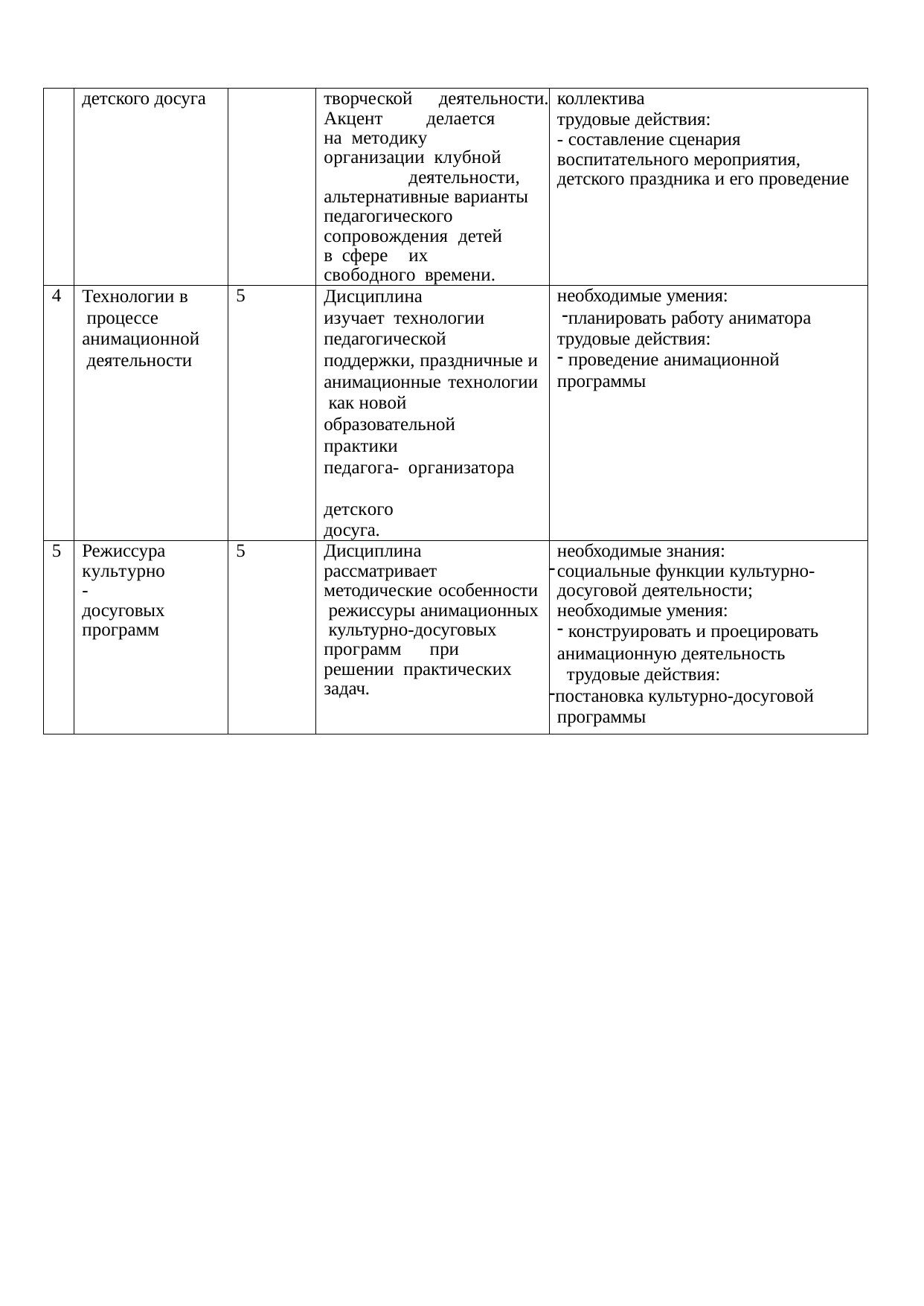

|  | детского досуга |  | творческой деятельности. Акцент делается на методику организации клубной деятельности, альтернативные варианты педагогического сопровождения детей в сфере их свободного времени. | коллектива трудовые действия: - составление сценария воспитательного мероприятия, детского праздника и его проведение |
| --- | --- | --- | --- | --- |
| 4 | Технологии в процессе анимационной деятельности | 5 | Дисциплина изучает технологии педагогической поддержки, праздничные и анимационные технологии как новой образовательной практики педагога- организатора детского досуга. | необходимые умения: планировать работу аниматора трудовые действия: проведение анимационной программы |
| 5 | Режиссура культурно- досуговых программ | 5 | Дисциплина рассматривает методические особенности режиссуры анимационных культурно-досуговых программ при решении практических задач. | необходимые знания: социальные функции культурно- досуговой деятельности; необходимые умения: конструировать и проецировать анимационную деятельность трудовые действия: постановка культурно-досуговой программы |